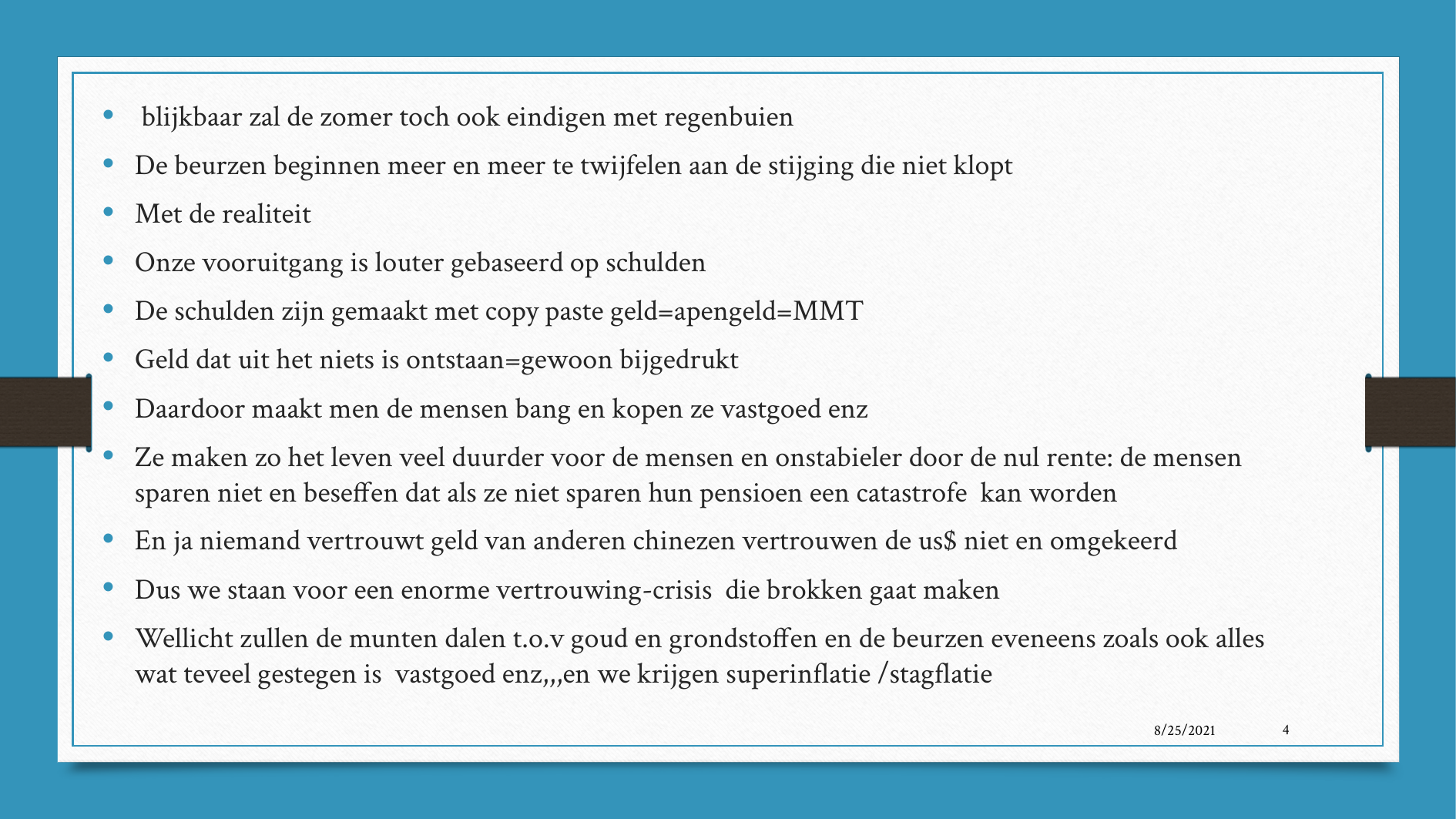

blijkbaar zal de zomer toch ook eindigen met regenbuien
De beurzen beginnen meer en meer te twijfelen aan de stijging die niet klopt
Met de realiteit
Onze vooruitgang is louter gebaseerd op schulden
De schulden zijn gemaakt met copy paste geld=apengeld=MMT
Geld dat uit het niets is ontstaan=gewoon bijgedrukt
Daardoor maakt men de mensen bang en kopen ze vastgoed enz
Ze maken zo het leven veel duurder voor de mensen en onstabieler door de nul rente: de mensen sparen niet en beseffen dat als ze niet sparen hun pensioen een catastrofe  kan worden
En ja niemand vertrouwt geld van anderen chinezen vertrouwen de us$ niet en omgekeerd
Dus we staan voor een enorme vertrouwing-crisis  die brokken gaat maken
Wellicht zullen de munten dalen t.o.v goud en grondstoffen en de beurzen eveneens zoals ook alles wat teveel gestegen is  vastgoed enz,,,en we krijgen superinflatie /stagflatie
8/25/2021
4